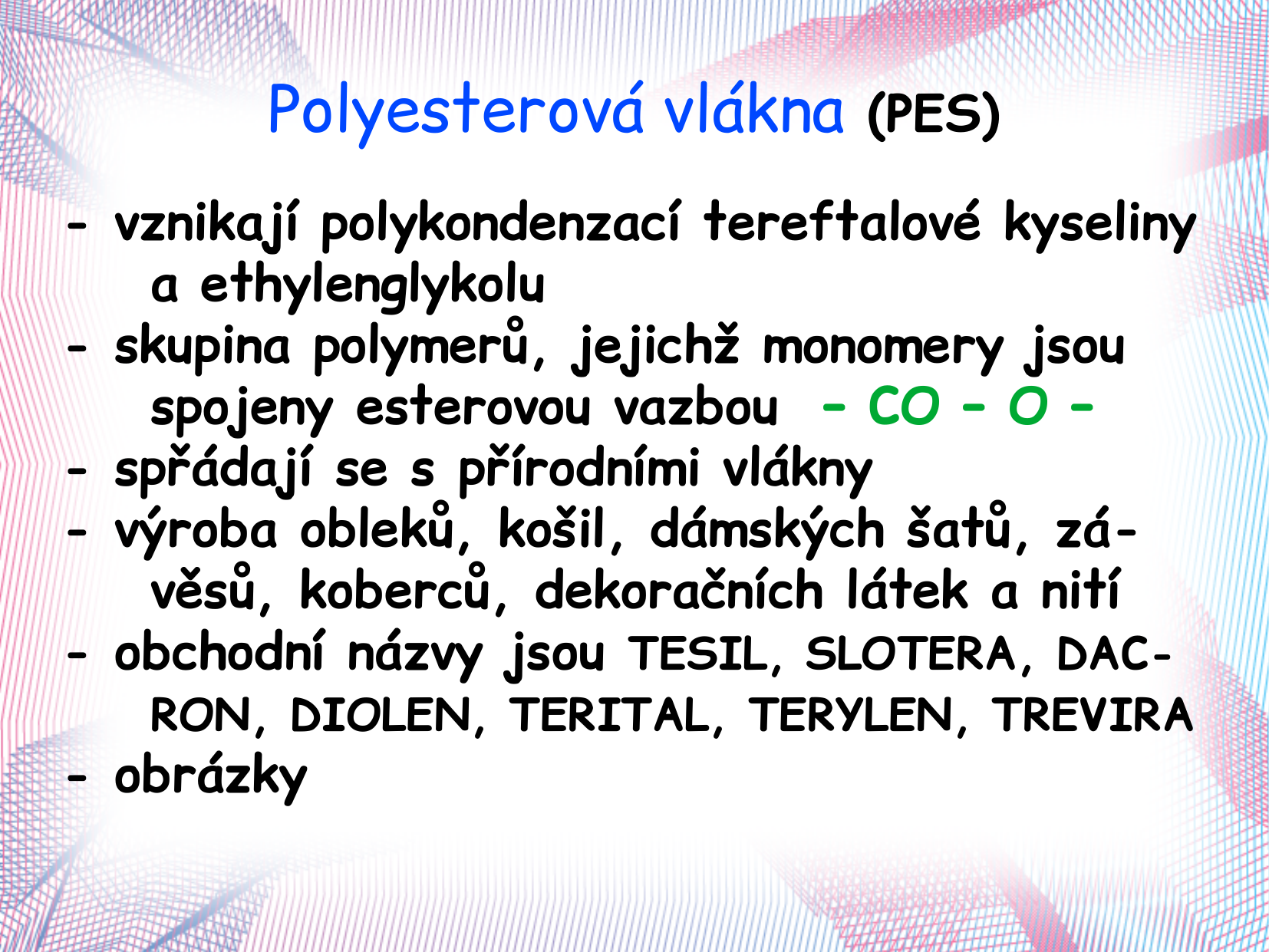

Polyesterová vlákna (PES)
- vznikají polykondenzací tereftalové kyseliny
    a ethylenglykolu
- skupina polymerů, jejichž monomery jsou
    spojeny esterovou vazbou  – CO – O –
- spřádají se s přírodními vlákny
- výroba obleků, košil, dámských šatů, zá-
    věsů, koberců, dekoračních látek a nití
- obchodní názvy jsou TESIL, SLOTERA, DAC-
    RON, DIOLEN, TERITAL, TERYLEN, TREVIRA
- obrázky